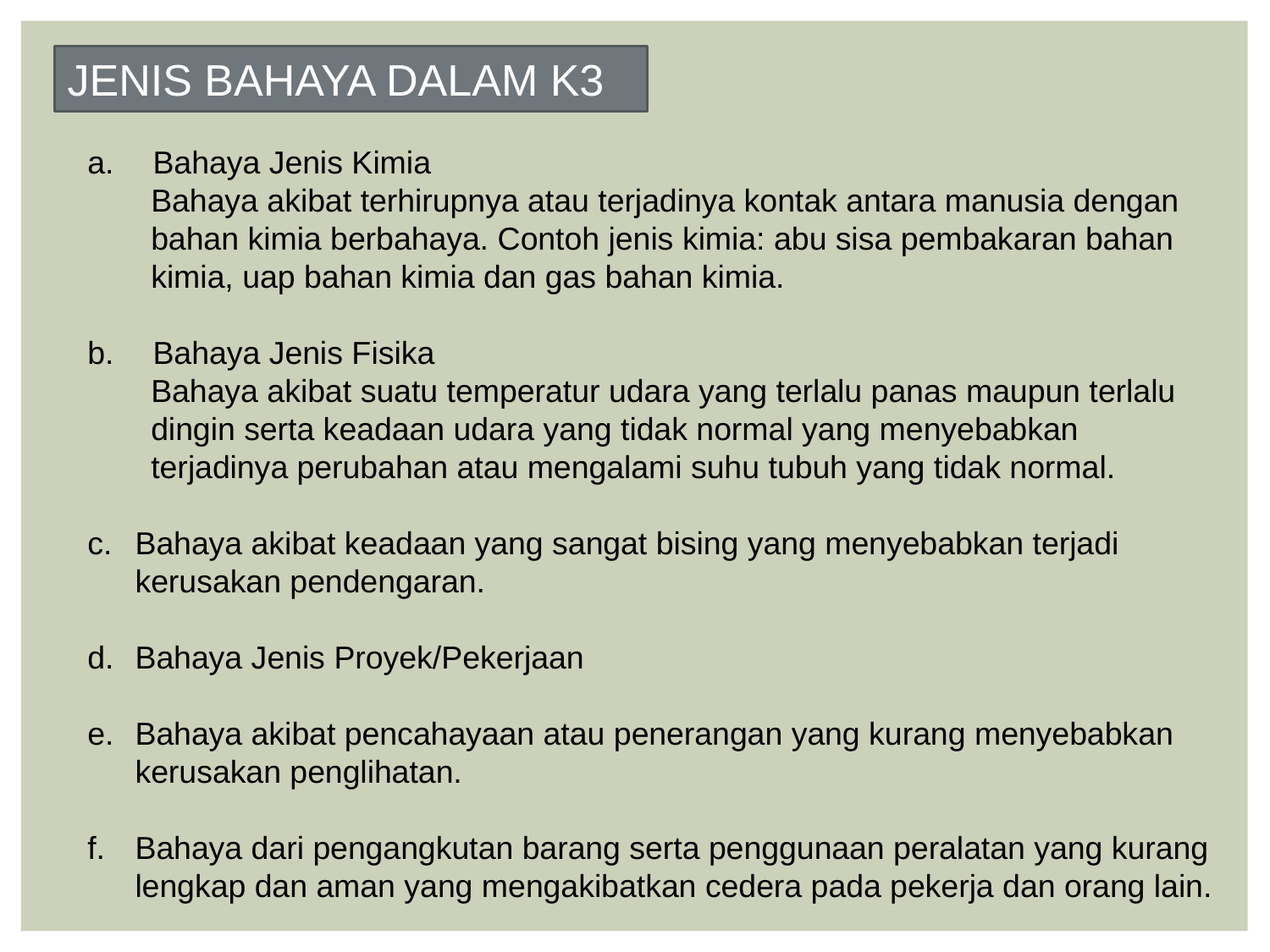

JENIS BAHAYA DALAM K3
  Bahaya Jenis Kimia
Bahaya akibat terhirupnya atau terjadinya kontak antara manusia dengan bahan kimia berbahaya. Contoh jenis kimia: abu sisa pembakaran bahan kimia, uap bahan kimia dan gas bahan kimia.

  Bahaya Jenis Fisika
Bahaya akibat suatu temperatur udara yang terlalu panas maupun terlalu dingin serta keadaan udara yang tidak normal yang menyebabkan terjadinya perubahan atau mengalami suhu tubuh yang tidak normal.

Bahaya akibat keadaan yang sangat bising yang menyebabkan terjadi   kerusakan pendengaran.

Bahaya Jenis Proyek/Pekerjaan

Bahaya akibat pencahayaan atau penerangan yang kurang menyebabkan kerusakan penglihatan.

Bahaya dari pengangkutan barang serta penggunaan peralatan yang kurang lengkap dan aman yang mengakibatkan cedera pada pekerja dan orang lain.